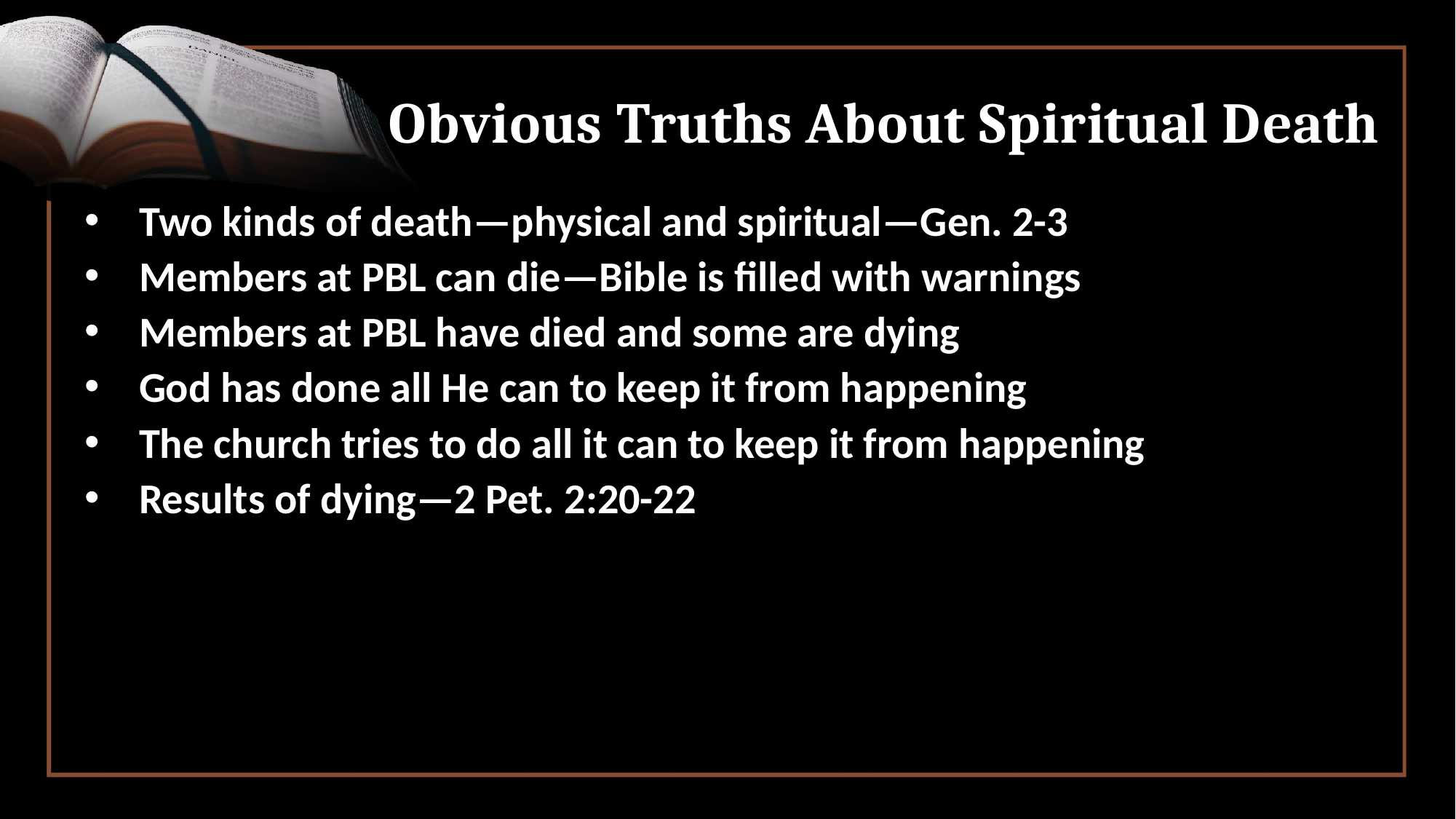

# Obvious Truths About Spiritual Death
Two kinds of death—physical and spiritual—Gen. 2-3
Members at PBL can die—Bible is filled with warnings
Members at PBL have died and some are dying
God has done all He can to keep it from happening
The church tries to do all it can to keep it from happening
Results of dying—2 Pet. 2:20-22